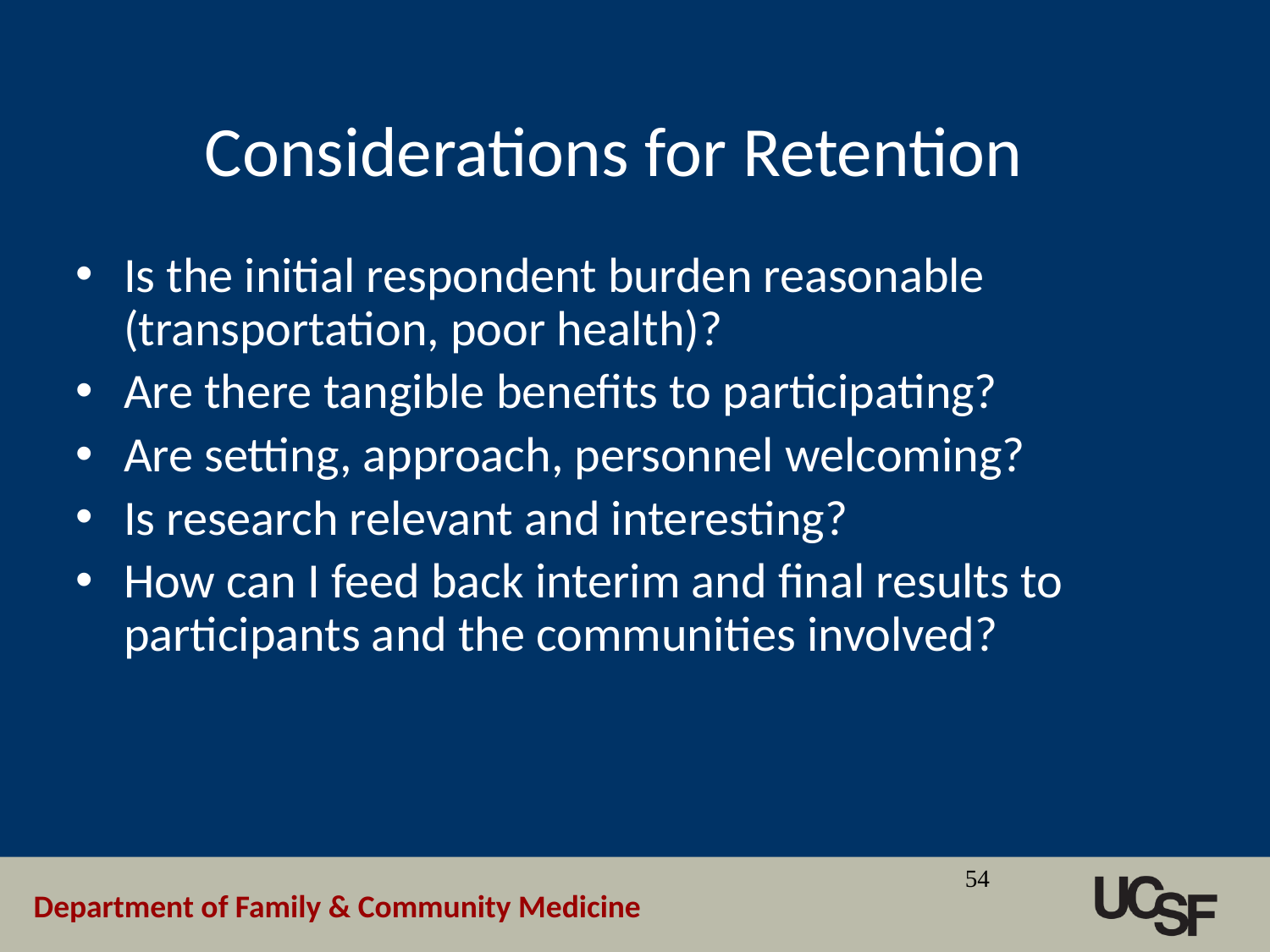

# Considerations for Retention
Is the initial respondent burden reasonable (transportation, poor health)?
Are there tangible benefits to participating?
Are setting, approach, personnel welcoming?
Is research relevant and interesting?
How can I feed back interim and final results to participants and the communities involved?

54